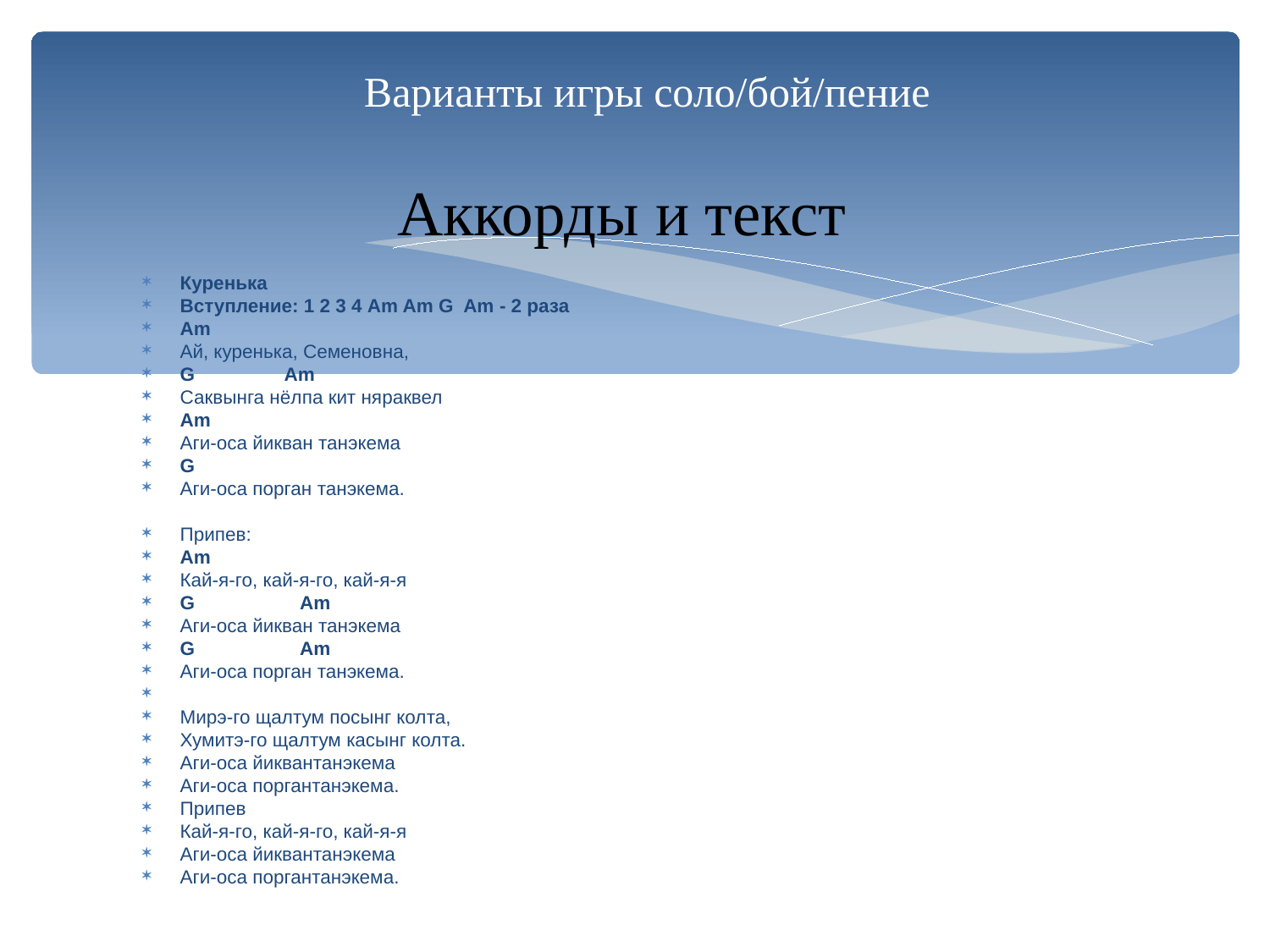

# Варианты игры соло/бой/пение
Аккорды и текст
Куренька
Вступление: 1 2 3 4 Am Am G  Am - 2 раза
Am
Ай, куренька, Семеновна,
G	         Am
Саквынга нёлпа кит няраквел
Am
Аги-оса йикван танэкема
G
Аги-оса порган танэкема.

Припев:
Am
Кай-я-го, кай-я-го, кай-я-я
G	            Am
Аги-оса йикван танэкема
G 	            Am
Аги-оса порган танэкема.

Мирэ-го щалтум посынг колта,
Хумитэ-го щалтум касынг колта.
Аги-оса йиквантанэкема
Аги-оса поргантанэкема.
Припев
Кай-я-го, кай-я-го, кай-я-я
Аги-оса йиквантанэкема
Аги-оса поргантанэкема.